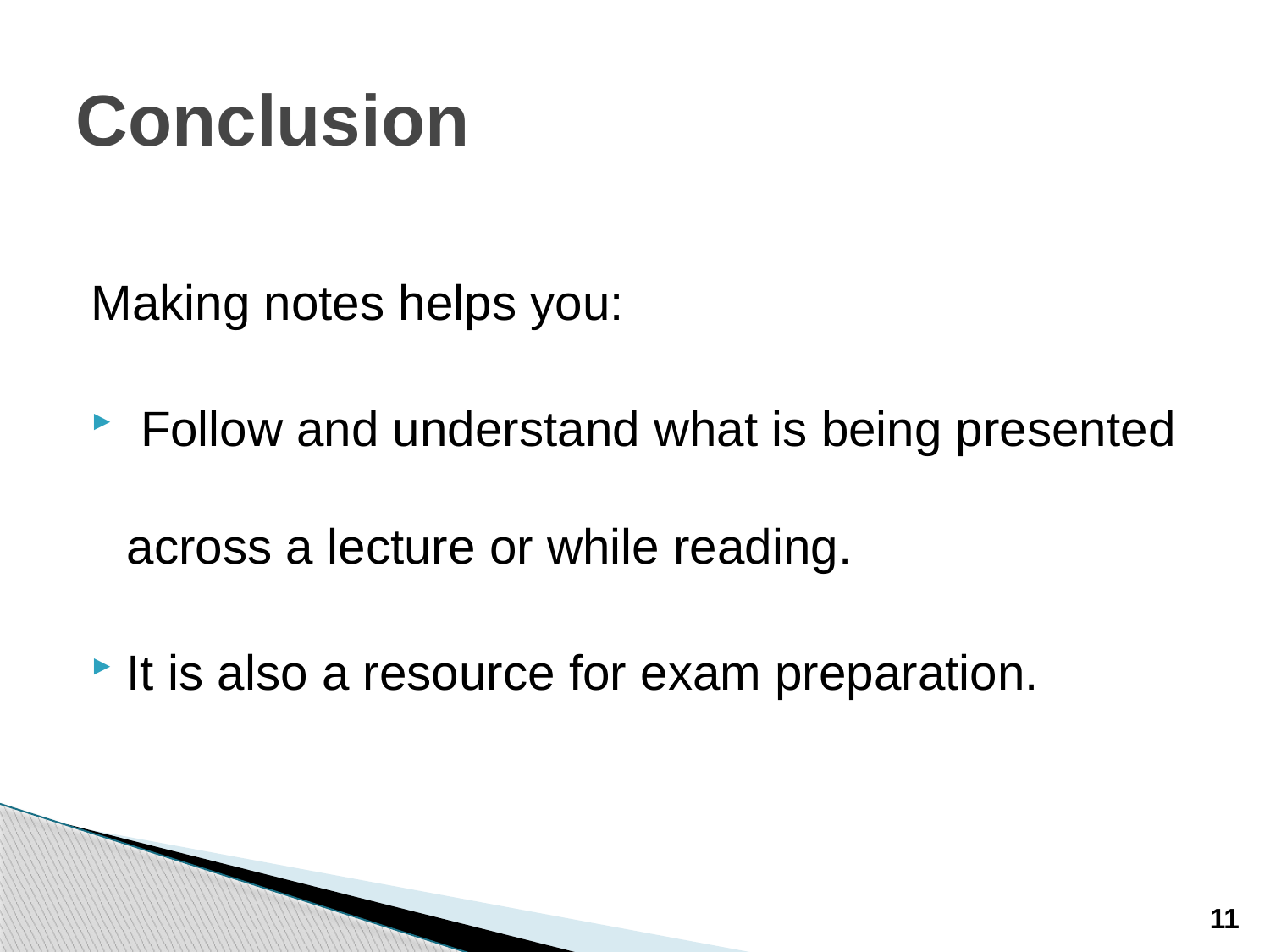

# Conclusion
Making notes helps you:
 Follow and understand what is being presented  across a lecture or while reading.
It is also a resource for exam preparation.

11